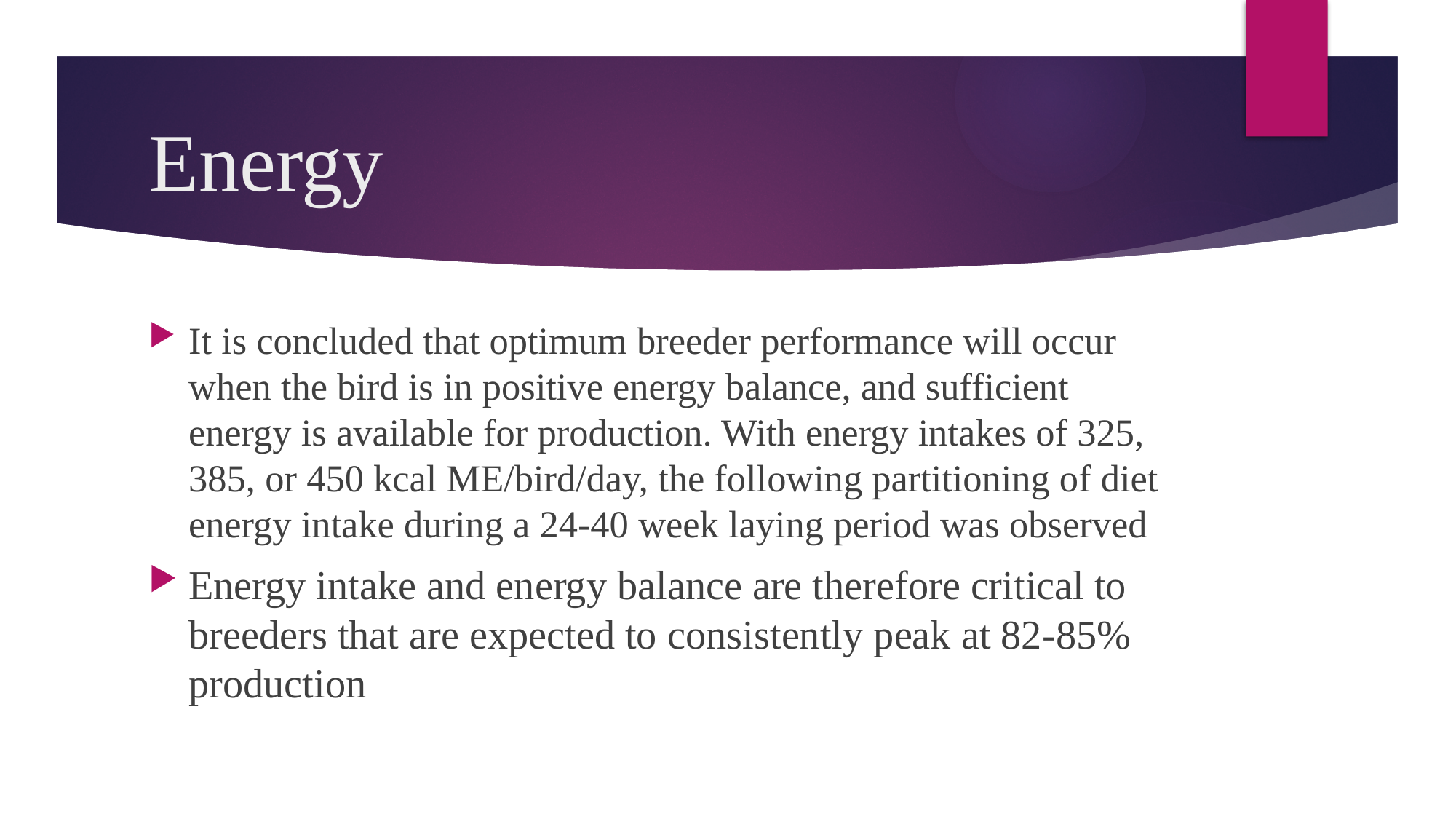

# Energy
It is concluded that optimum breeder performance will occur when the bird is in positive energy balance, and sufficient energy is available for production. With energy intakes of 325, 385, or 450 kcal ME/bird/day, the following partitioning of diet energy intake during a 24-40 week laying period was observed
Energy intake and energy balance are therefore critical to breeders that are expected to consistently peak at 82-85% production